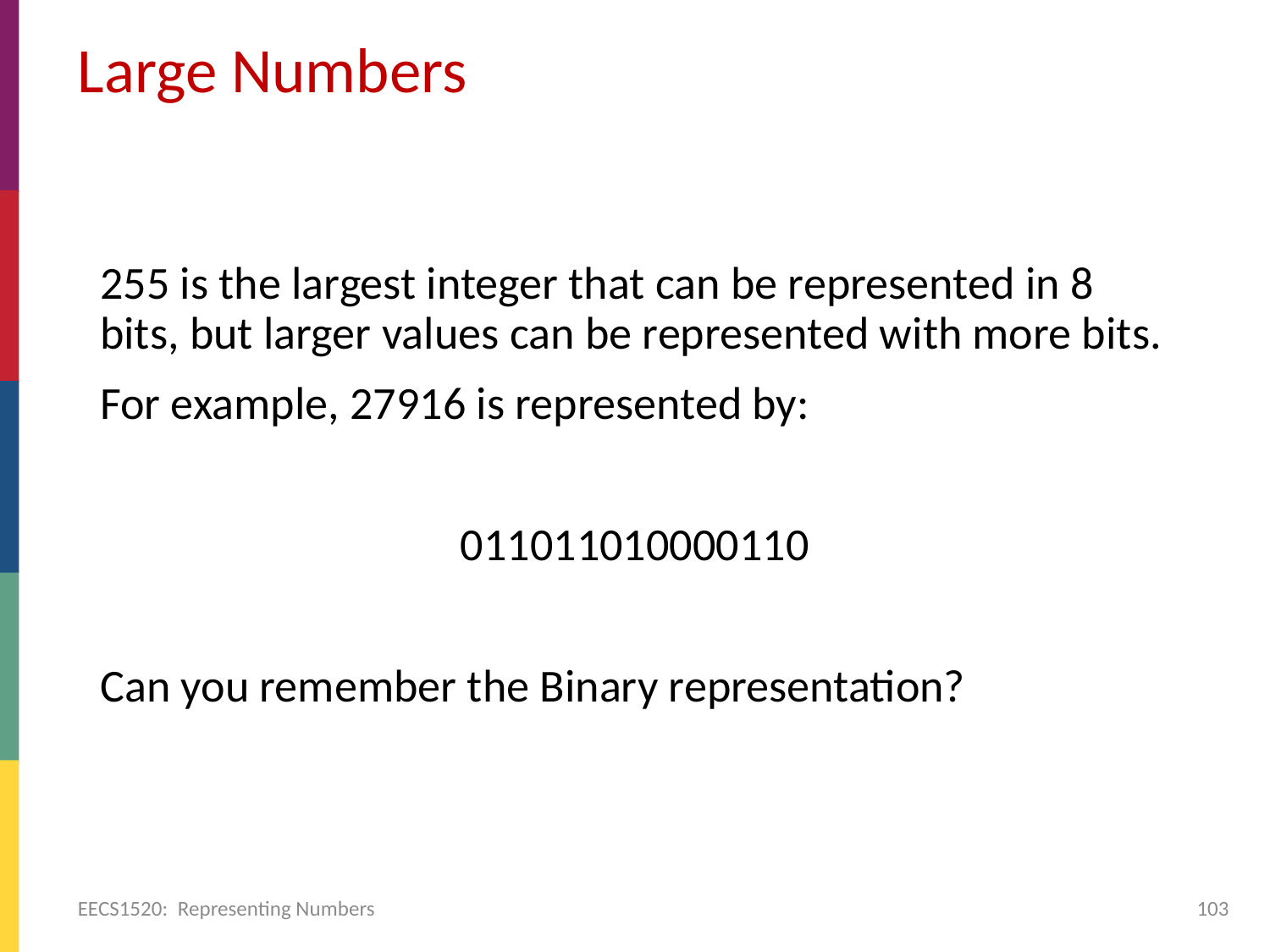

# Large Numbers
255 is the largest integer that can be represented in 8 bits, but larger values can be represented with more bits.
For example, 27916 is represented by:

011011010000110

Can you remember the Binary representation?
EECS1520:  Representing Numbers
103